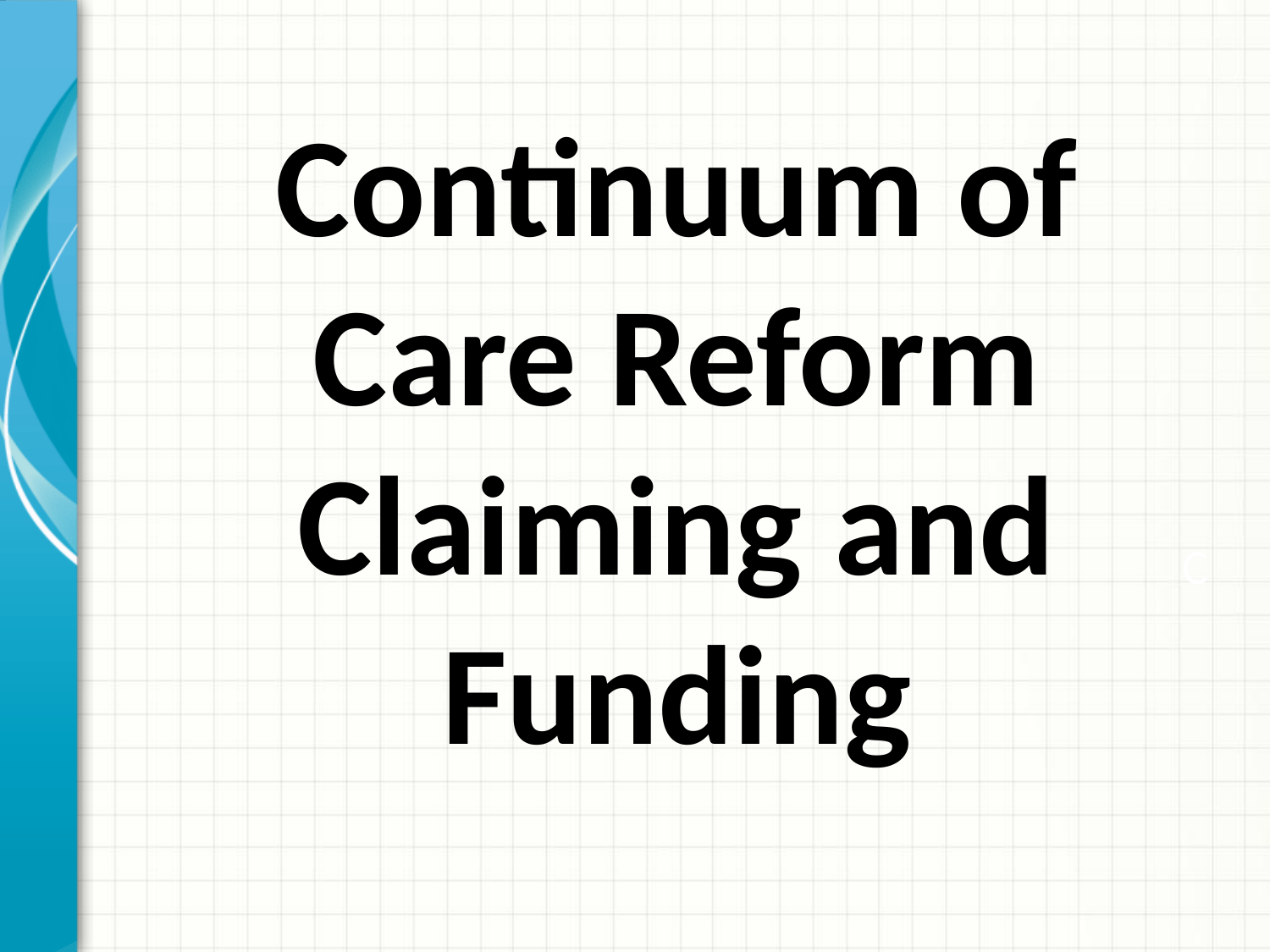

C
# Continuum of Care Reform Claiming and Funding